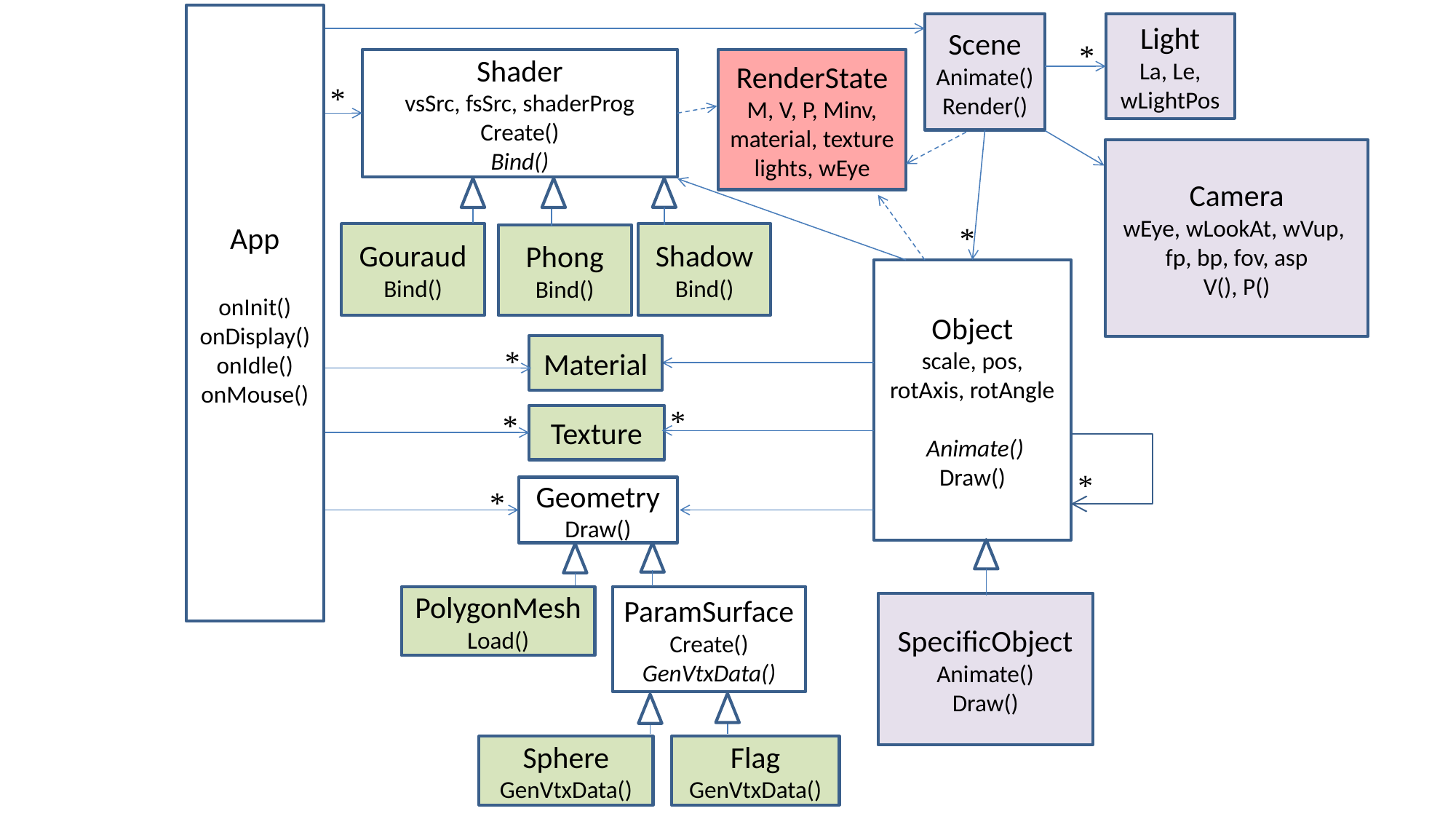

App

onInit()
onDisplay()
onIdle()
onMouse()
Scene
Animate()
Render()
Light
La, Le,
wLightPos
*
Shader
vsSrc, fsSrc, shaderProg
Create()
Bind()
RenderState
M, V, P, Minv,
material, texture
lights, wEye
*
Camera
wEye, wLookAt, wVup,
fp, bp, fov, asp
V(), P()

*
Shadow
Bind()
Gouraud
Bind()
Phong
Bind()
Object
scale, pos, rotAxis, rotAngle

 Animate()
Draw()
Material
*
*
*
Texture

*
Geometry
Draw()
*

PolygonMesh
Load()
ParamSurface
Create()
GenVtxData()
SpecificObject
Animate()
Draw()

Sphere
GenVtxData()
Flag
GenVtxData()